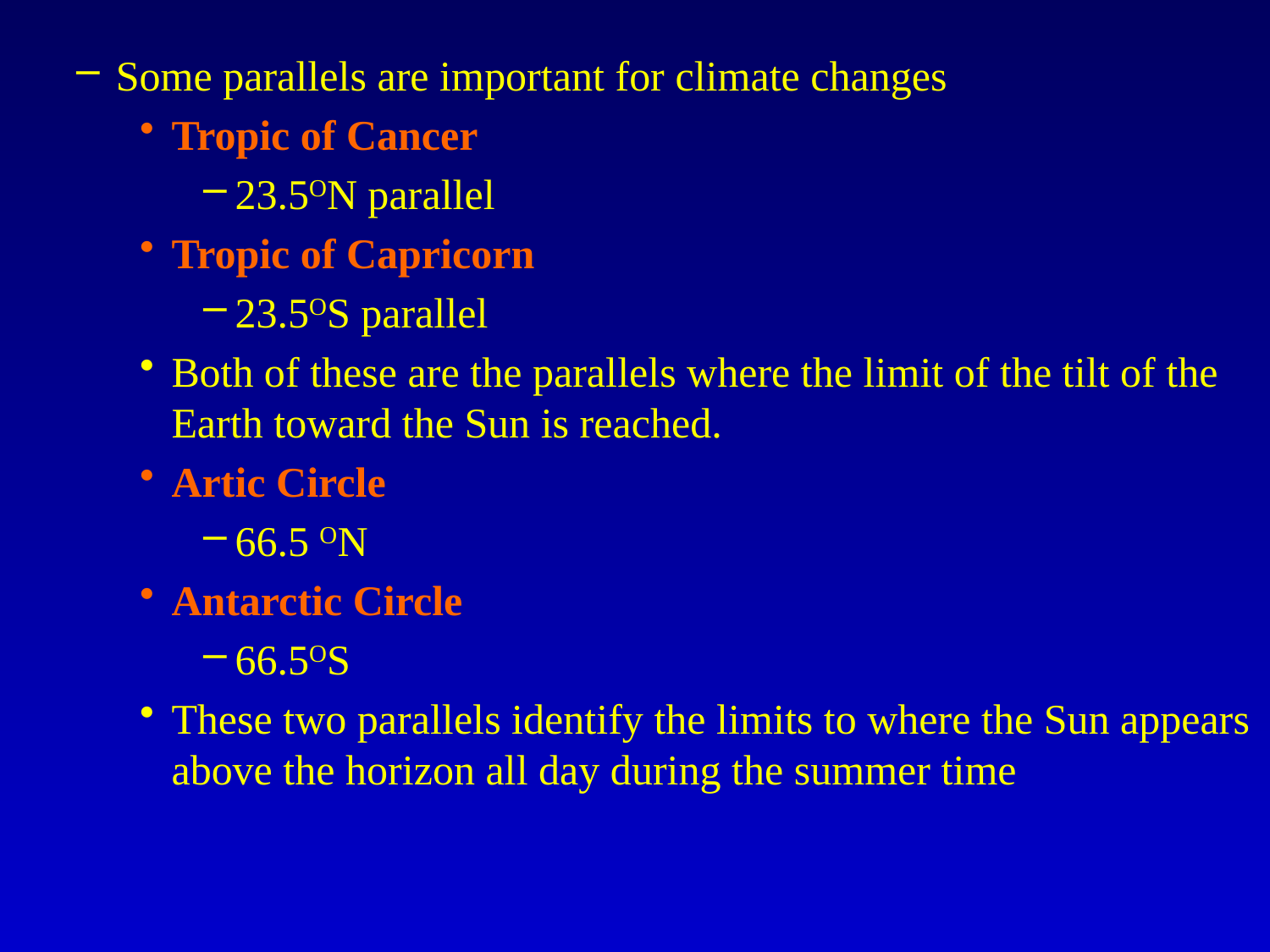

Some parallels are important for climate changes
Tropic of Cancer
23.5ON parallel
Tropic of Capricorn
23.5OS parallel
Both of these are the parallels where the limit of the tilt of the Earth toward the Sun is reached.
Artic Circle
66.5 ON
Antarctic Circle
66.5OS
These two parallels identify the limits to where the Sun appears above the horizon all day during the summer time
#